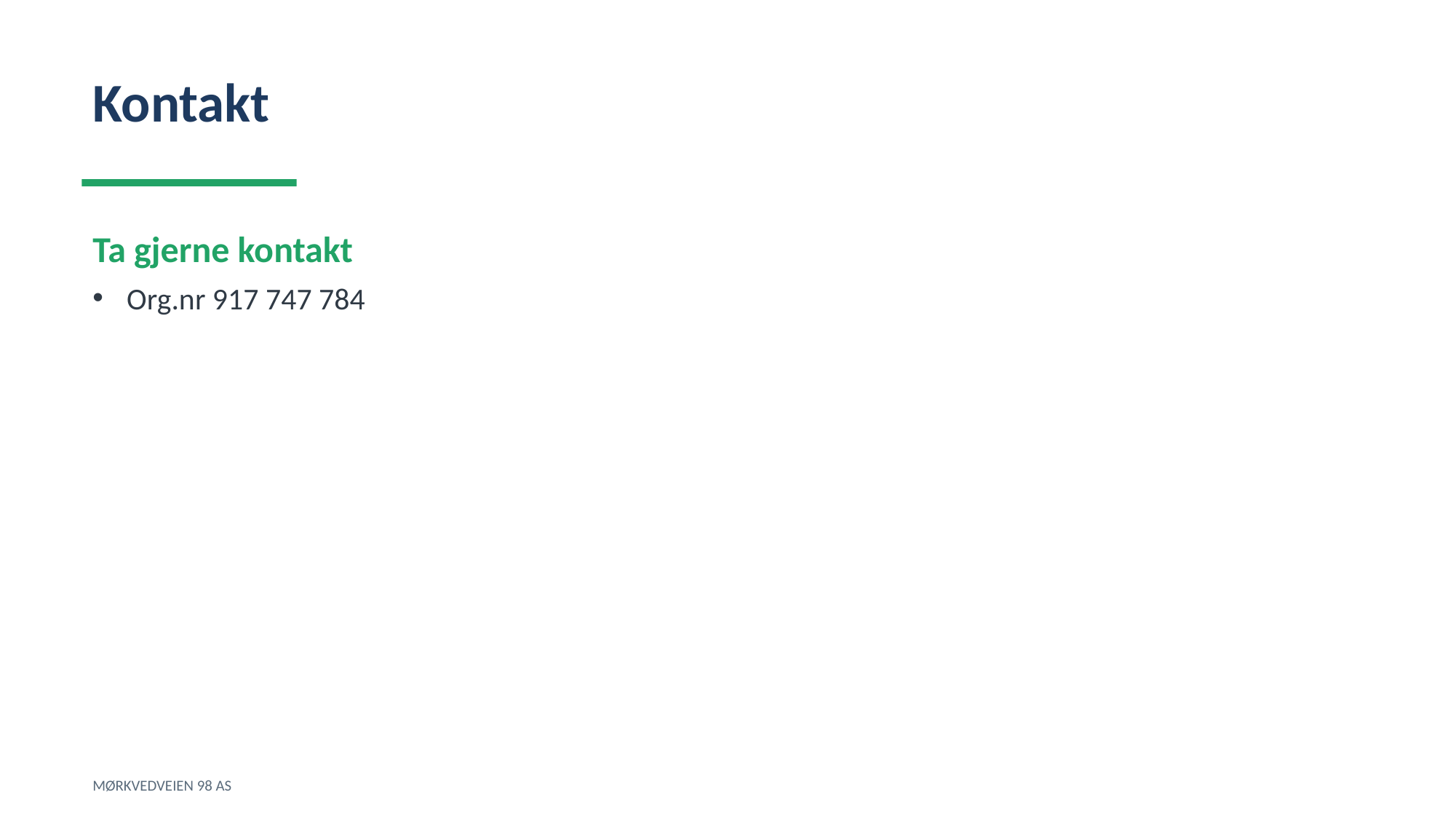

Kontakt

Ta gjerne kontakt
Org.nr 917 747 784
MØRKVEDVEIEN 98 AS